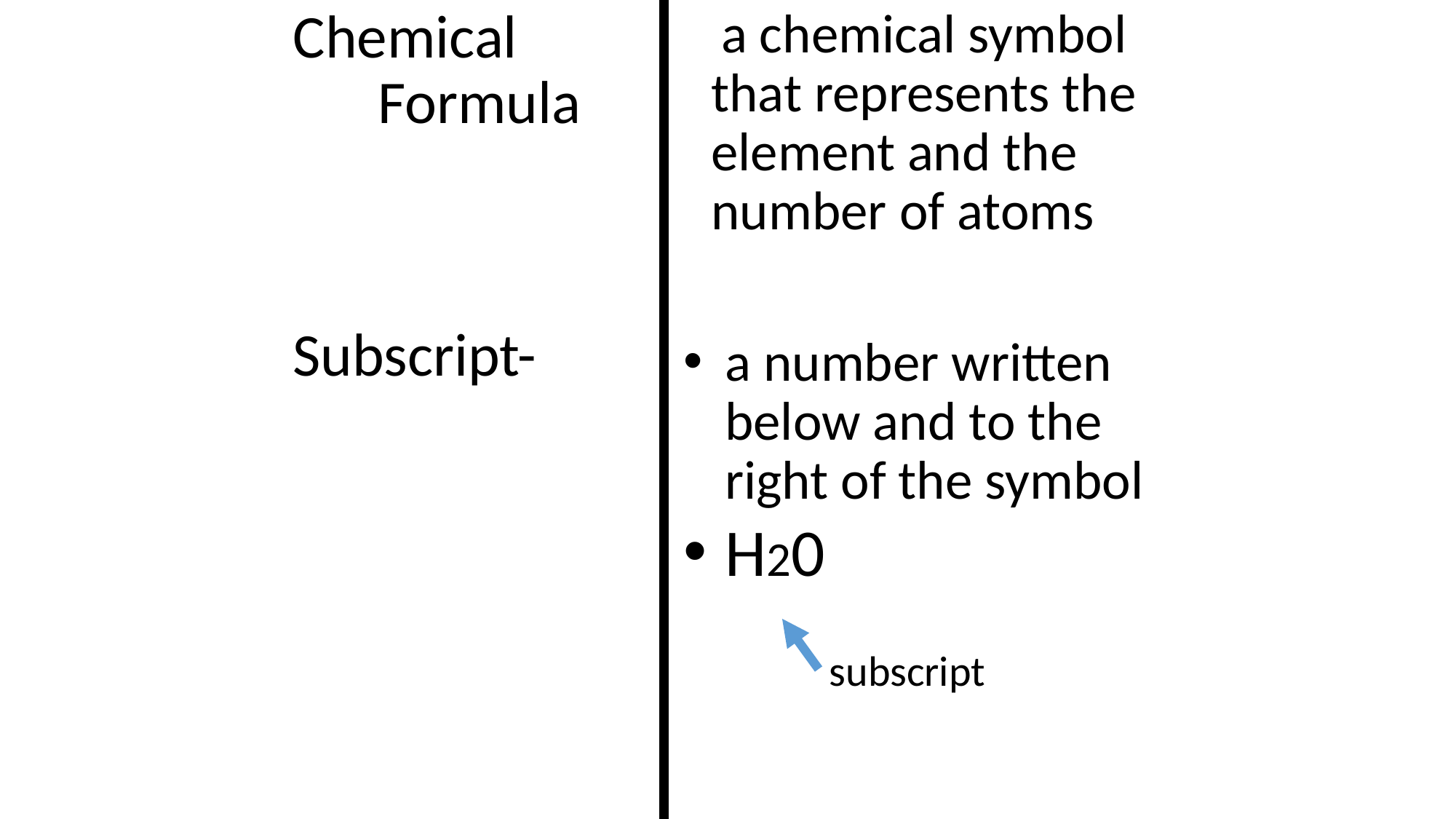

Chemical Formula

Subscript-
   a chemical symbol that represents the element and the number of atoms

a number written below and to the right of the symbol
H20

#
subscript